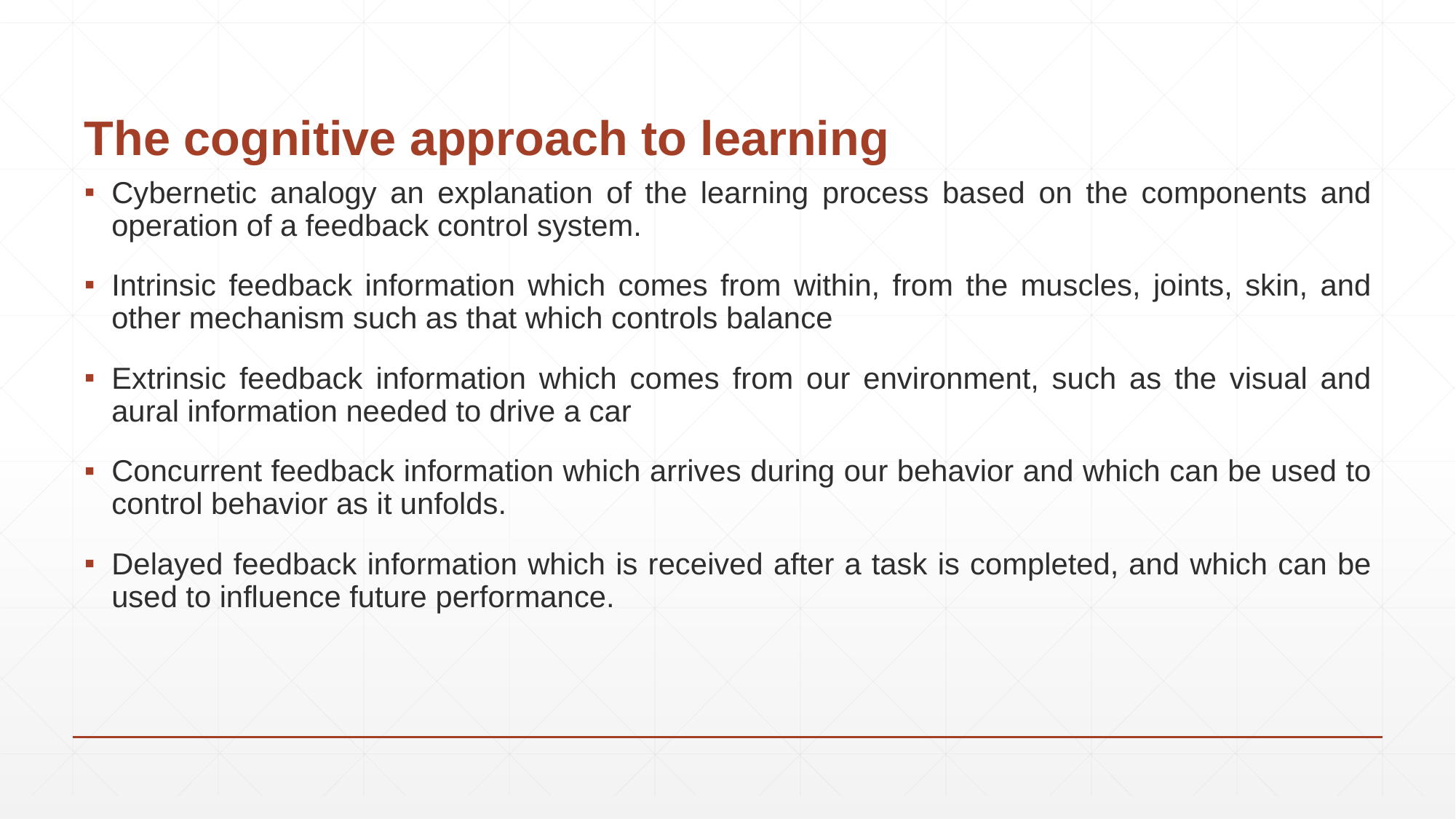

# The cognitive approach to learning
Cybernetic analogy an explanation of the learning process based on the components and operation of a feedback control system.
Intrinsic feedback information which comes from within, from the muscles, joints, skin, and other mechanism such as that which controls balance
Extrinsic feedback information which comes from our environment, such as the visual and aural information needed to drive a car
Concurrent feedback information which arrives during our behavior and which can be used to control behavior as it unfolds.
Delayed feedback information which is received after a task is completed, and which can be used to influence future performance.